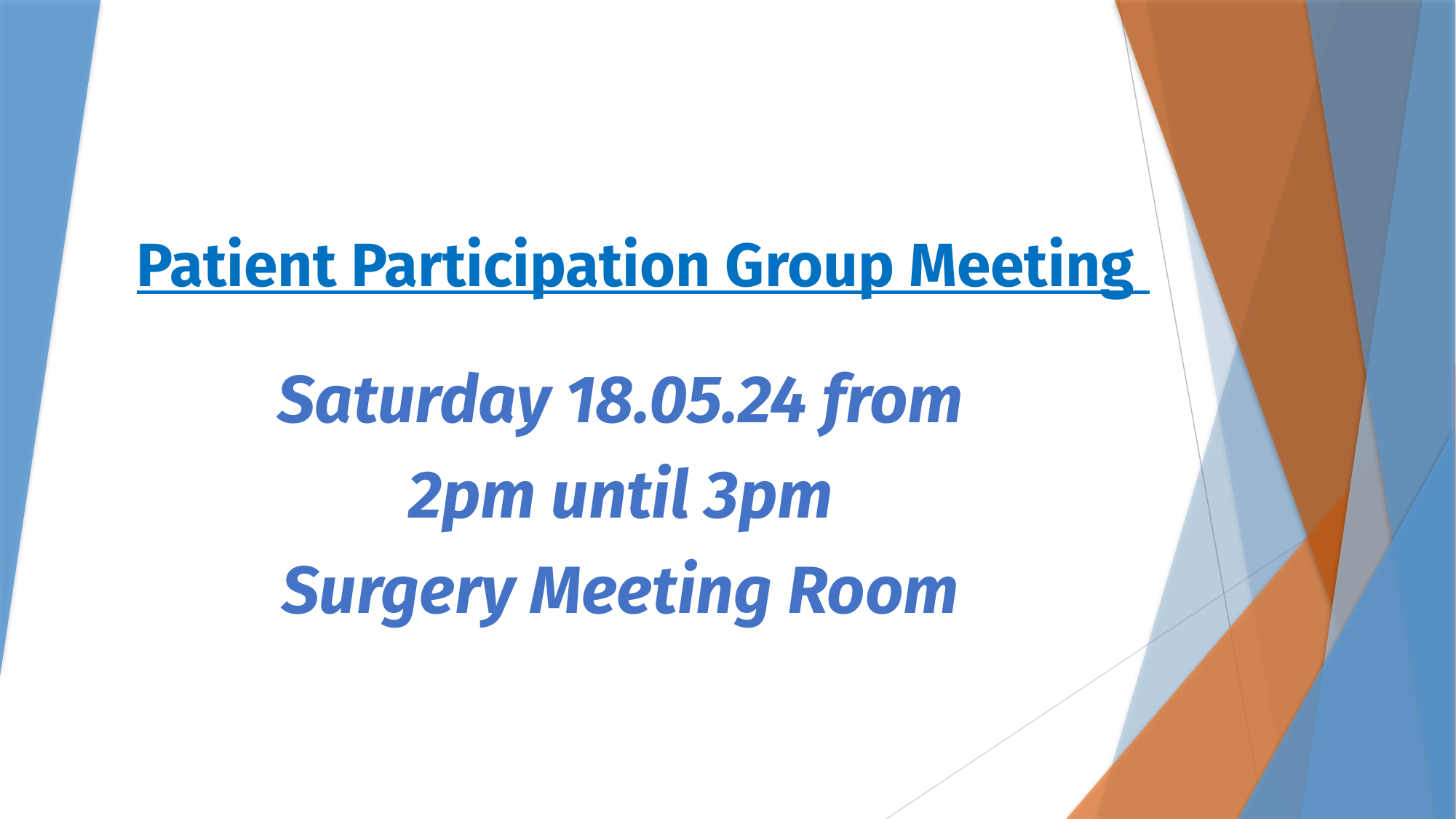

# Patient Participation Group Meeting
Saturday 18.05.24 from
2pm until 3pm
Surgery Meeting Room